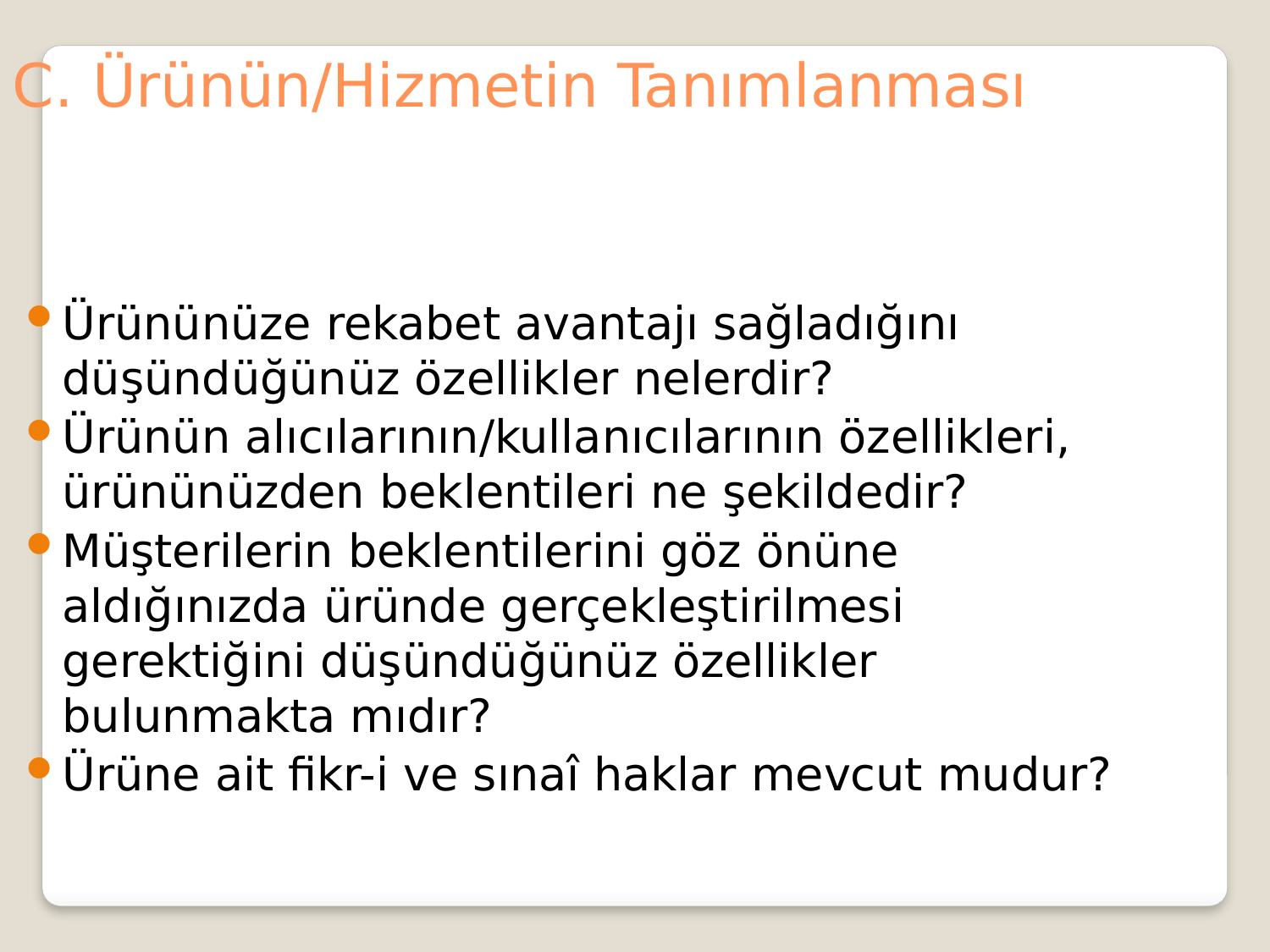

C. Ürünün/Hizmetin Tanımlanması

Ürününüze rekabet avantajı sağladığını düşündüğünüz özellikler nelerdir?
Ürünün alıcılarının/kullanıcılarının özellikleri, ürününüzden beklentileri ne şekildedir?
Müşterilerin beklentilerini göz önüne aldığınızda üründe gerçekleştirilmesi gerektiğini düşündüğünüz özellikler bulunmakta mıdır?
Ürüne ait fikr-i ve sınaî haklar mevcut mudur?